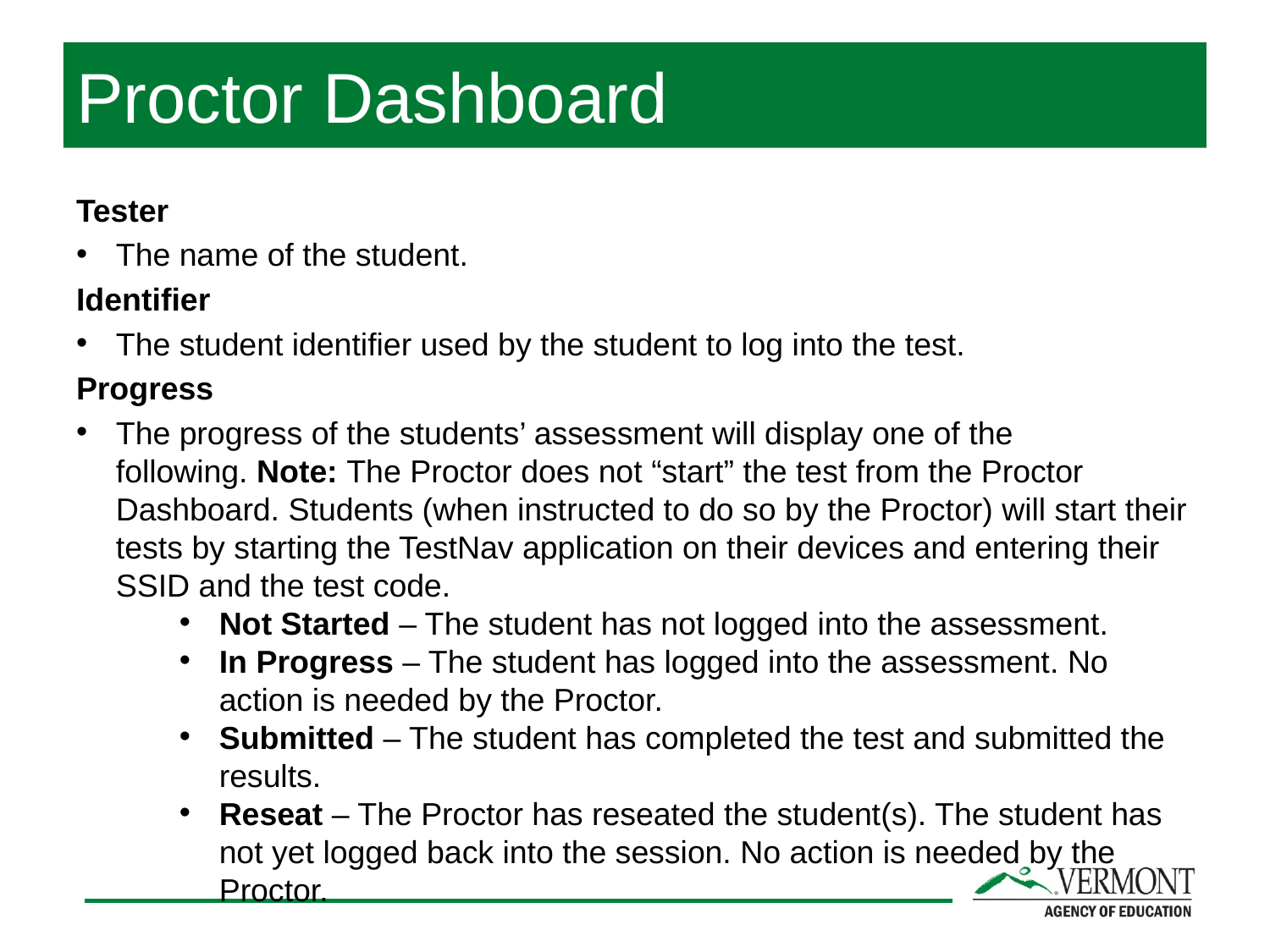

Proctor Dashboard
Tester
The name of the student.
Identifier
The student identifier used by the student to log into the test.
Progress
The progress of the students’ assessment will display one of the following. Note: The Proctor does not “start” the test from the Proctor Dashboard. Students (when instructed to do so by the Proctor) will start their tests by starting the TestNav application on their devices and entering their SSID and the test code.
Not Started – The student has not logged into the assessment.
In Progress – The student has logged into the assessment. No action is needed by the Proctor.
Submitted – The student has completed the test and submitted the results.
Reseat – The Proctor has reseated the student(s). The student has not yet logged back into the session. No action is needed by the Proctor.